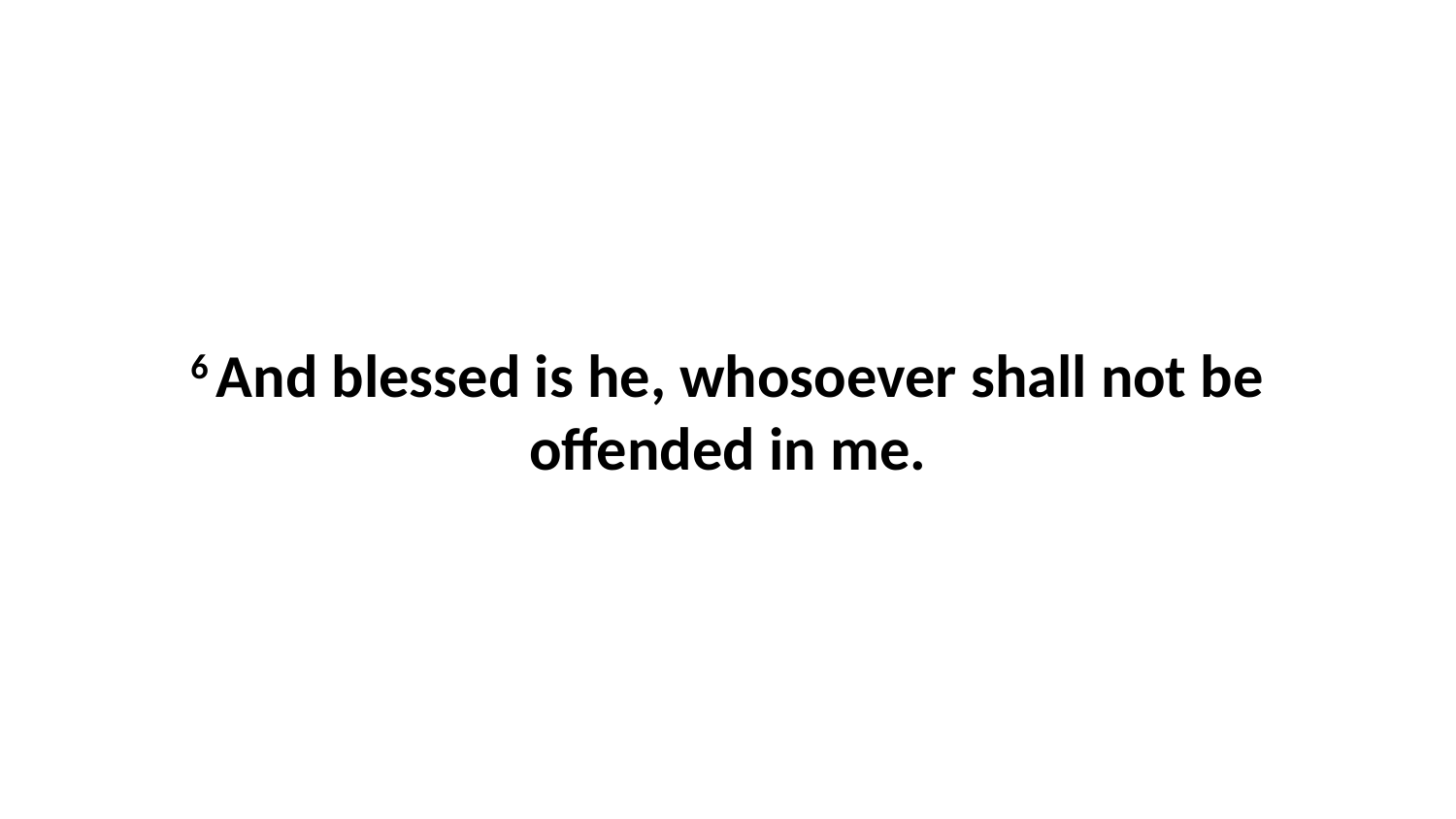

6 And blessed is he, whosoever shall not be offended in me.